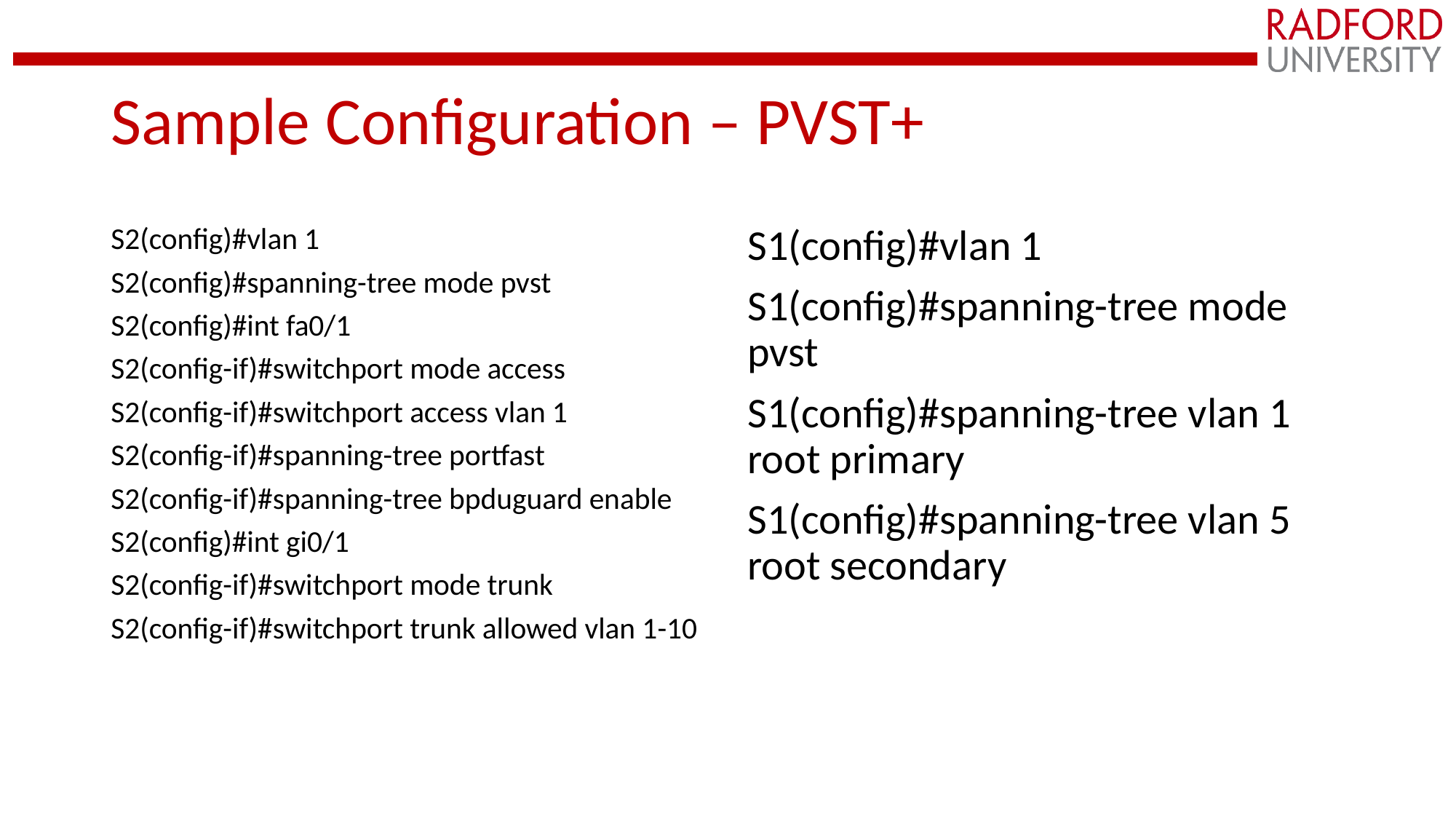

# Sample Configuration – PVST+
S2(config)#vlan 1
S2(config)#spanning-tree mode pvst
S2(config)#int fa0/1
S2(config-if)#switchport mode access
S2(config-if)#switchport access vlan 1
S2(config-if)#spanning-tree portfast
S2(config-if)#spanning-tree bpduguard enable
S2(config)#int gi0/1
S2(config-if)#switchport mode trunk
S2(config-if)#switchport trunk allowed vlan 1-10

S1(config)#vlan 1
S1(config)#spanning-tree mode pvst
S1(config)#spanning-tree vlan 1 root primary
S1(config)#spanning-tree vlan 5 root secondary